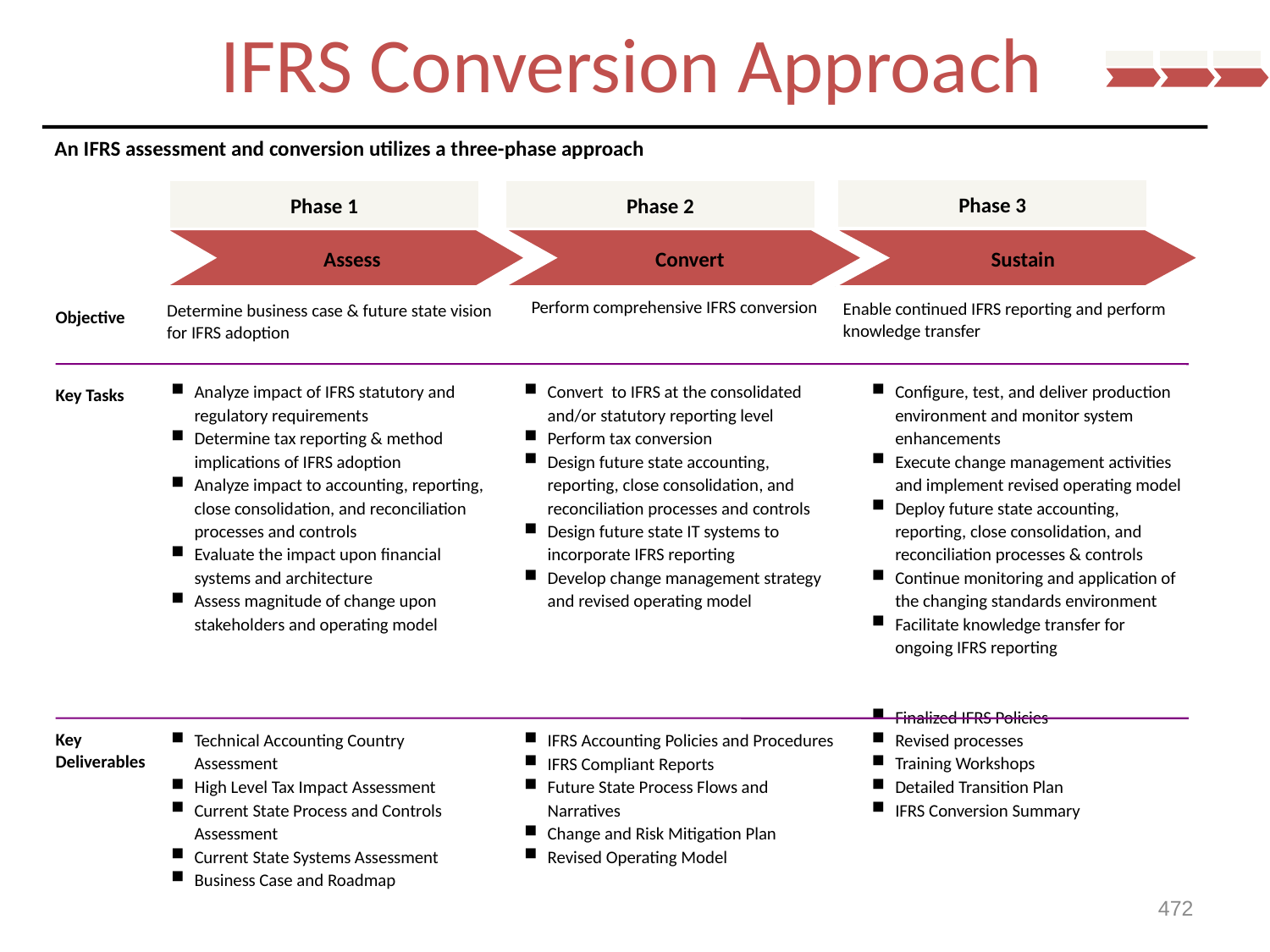

IFRS Conversion Approach

An IFRS assessment and conversion utilizes a three-phase approach
Phase 3
Phase 2
Phase 1
Assess
Convert
Sustain
Perform comprehensive IFRS conversion
Enable continued IFRS reporting and perform knowledge transfer
Determine business case & future state vision for IFRS adoption
Objective

Analyze impact of IFRS statutory and regulatory requirements
Determine tax reporting & method implications of IFRS adoption
Analyze impact to accounting, reporting, close consolidation, and reconciliation processes and controls
Evaluate the impact upon financial systems and architecture
Assess magnitude of change upon stakeholders and operating model

Technical Accounting Country Assessment
High Level Tax Impact Assessment
Current State Process and Controls Assessment
Current State Systems Assessment
Business Case and Roadmap
Convert  to IFRS at the consolidated and/or statutory reporting level
Perform tax conversion
Design future state accounting, reporting, close consolidation, and reconciliation processes and controls
Design future state IT systems to incorporate IFRS reporting
Develop change management strategy and revised operating model

IFRS Accounting Policies and Procedures
IFRS Compliant Reports
Future State Process Flows and Narratives
Change and Risk Mitigation Plan
Revised Operating Model

Configure, test, and deliver production environment and monitor system enhancements
Execute change management activities and implement revised operating model
Deploy future state accounting, reporting, close consolidation, and reconciliation processes & controls
Continue monitoring and application of the changing standards environment
Facilitate knowledge transfer for ongoing IFRS reporting

Finalized IFRS Policies
Revised processes
Training Workshops
Detailed Transition Plan
IFRS Conversion Summary

Key Tasks
Key Deliverables

472